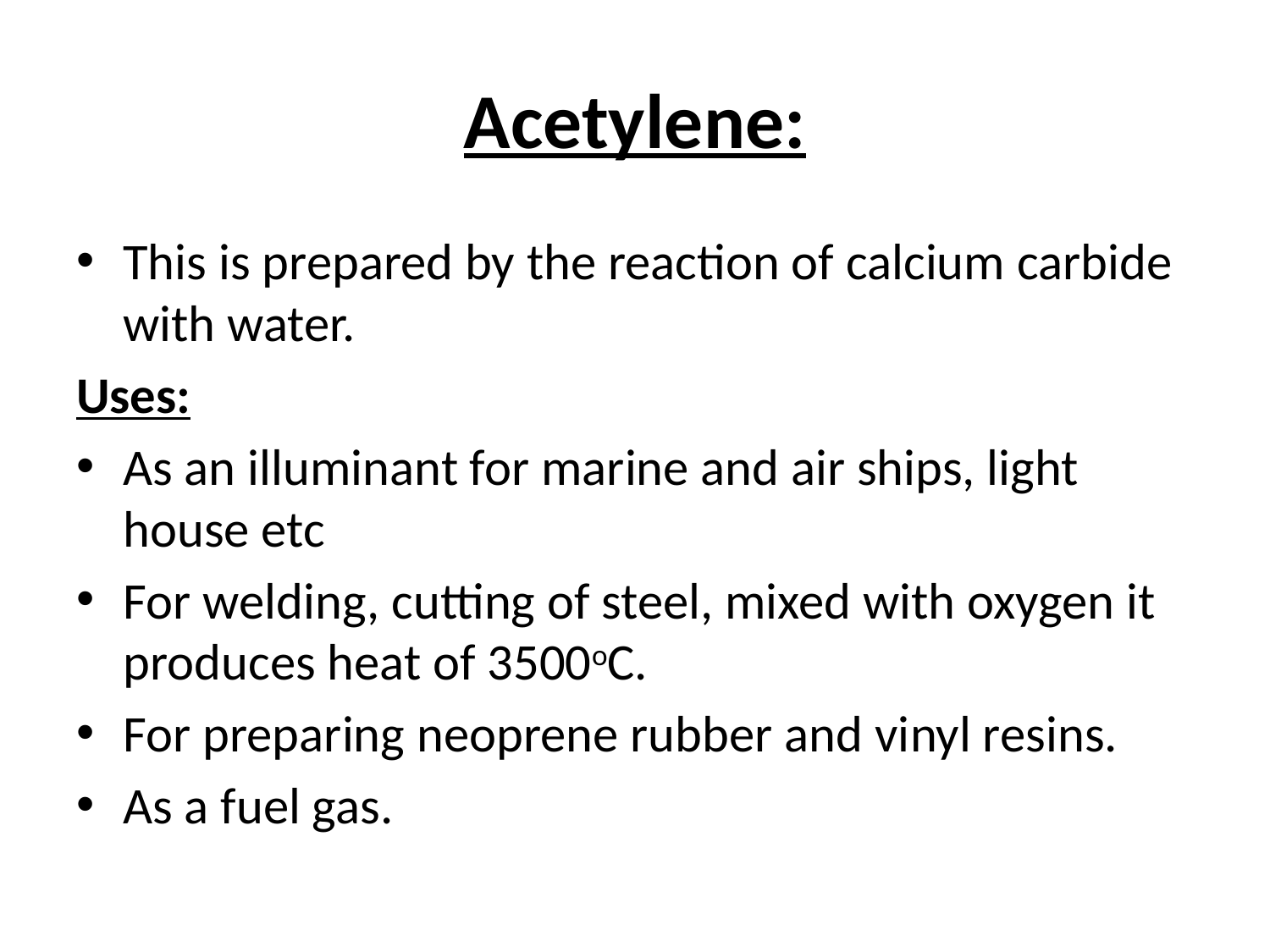

# Acetylene:
This is prepared by the reaction of calcium carbide with water.
Uses:
As an illuminant for marine and air ships, light house etc
For welding, cutting of steel, mixed with oxygen it produces heat of 3500oC.
For preparing neoprene rubber and vinyl resins.
As a fuel gas.